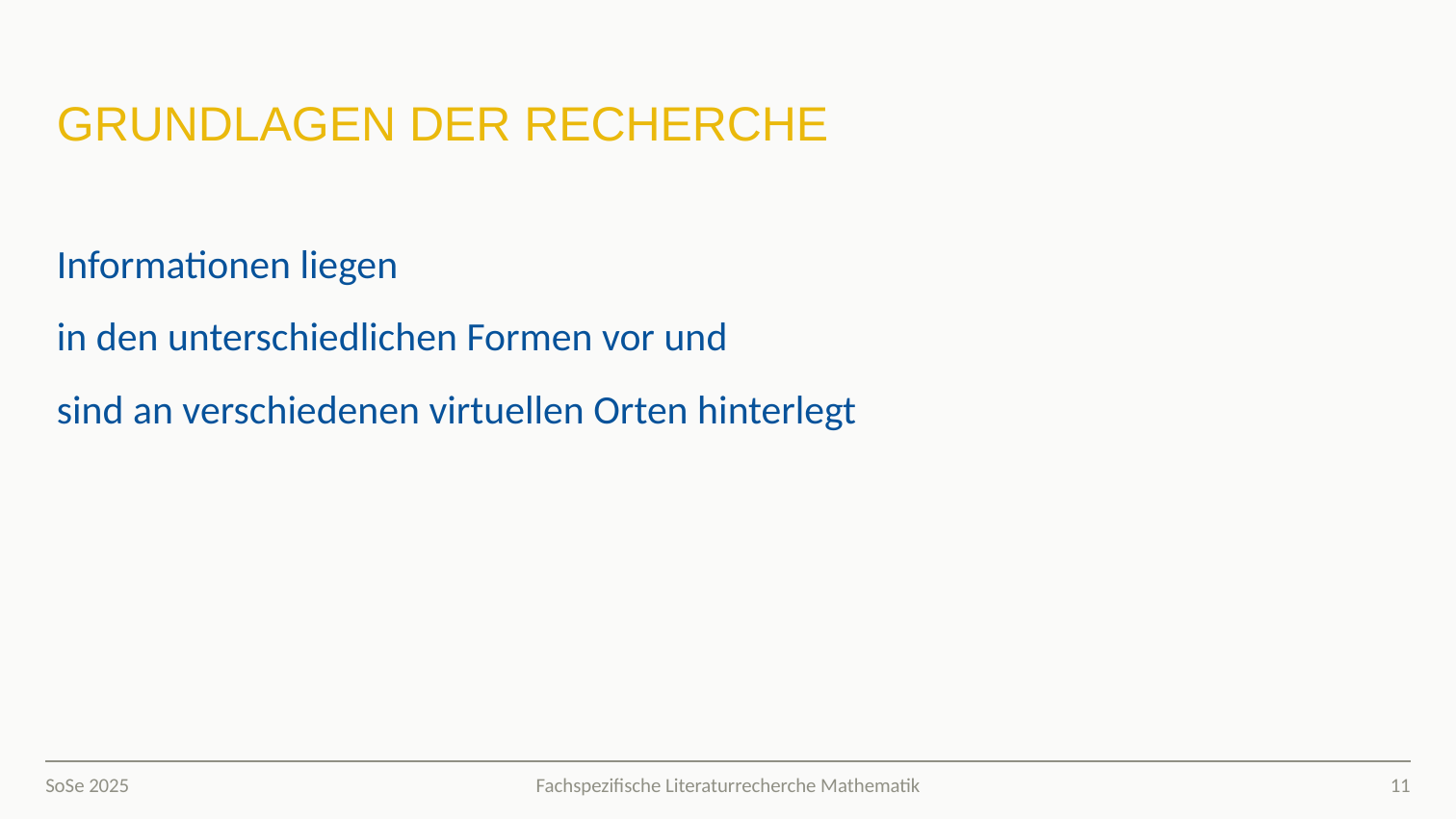

# Grundlagen der Recherche
Informationen liegen
in den unterschiedlichen Formen vor und
sind an verschiedenen virtuellen Orten hinterlegt

SoSe 2025
11
Fachspezifische Literaturrecherche Mathematik